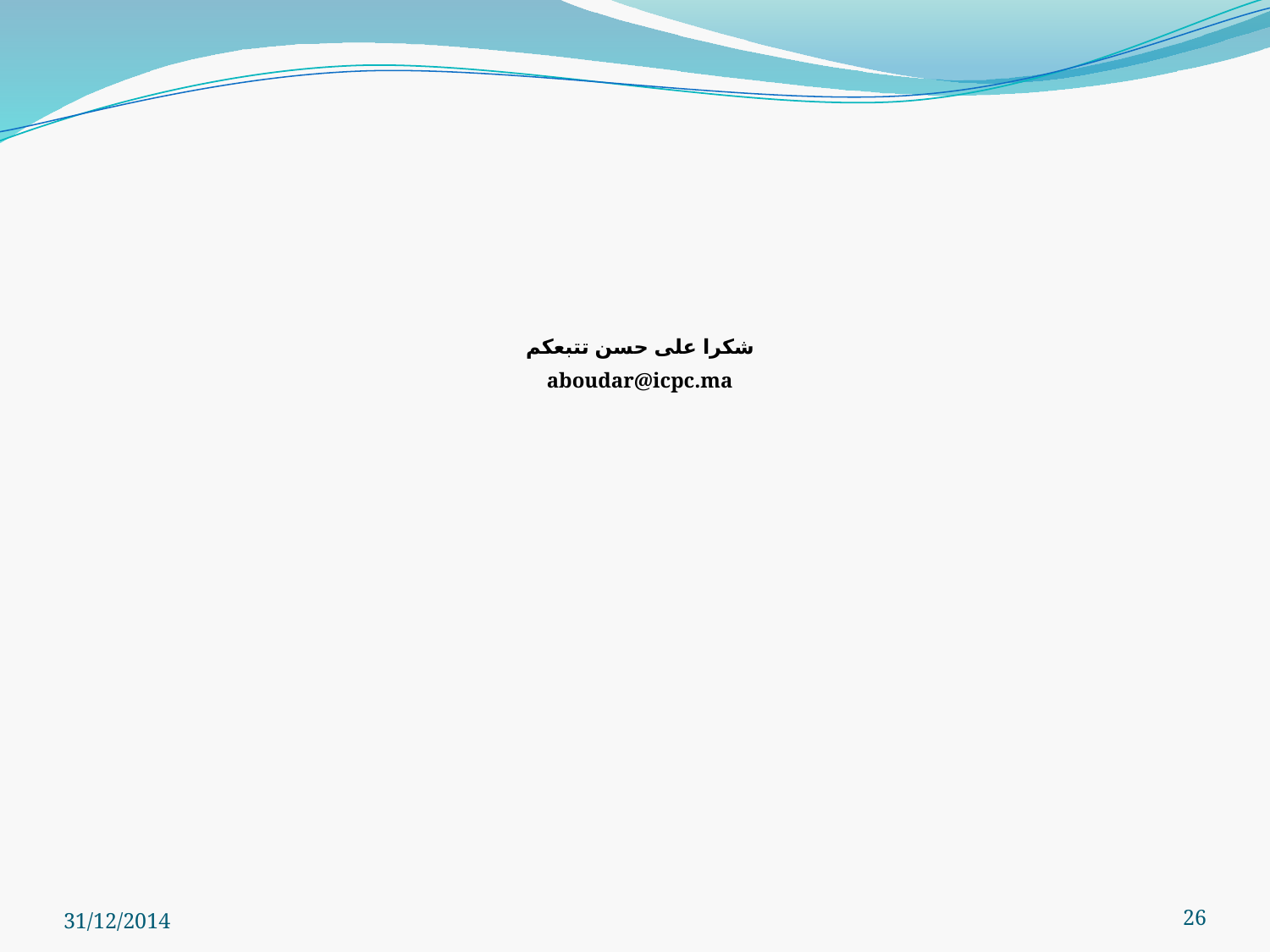

شكرا على حسن تتبعكم
aboudar@icpc.ma

31/12/2014
26